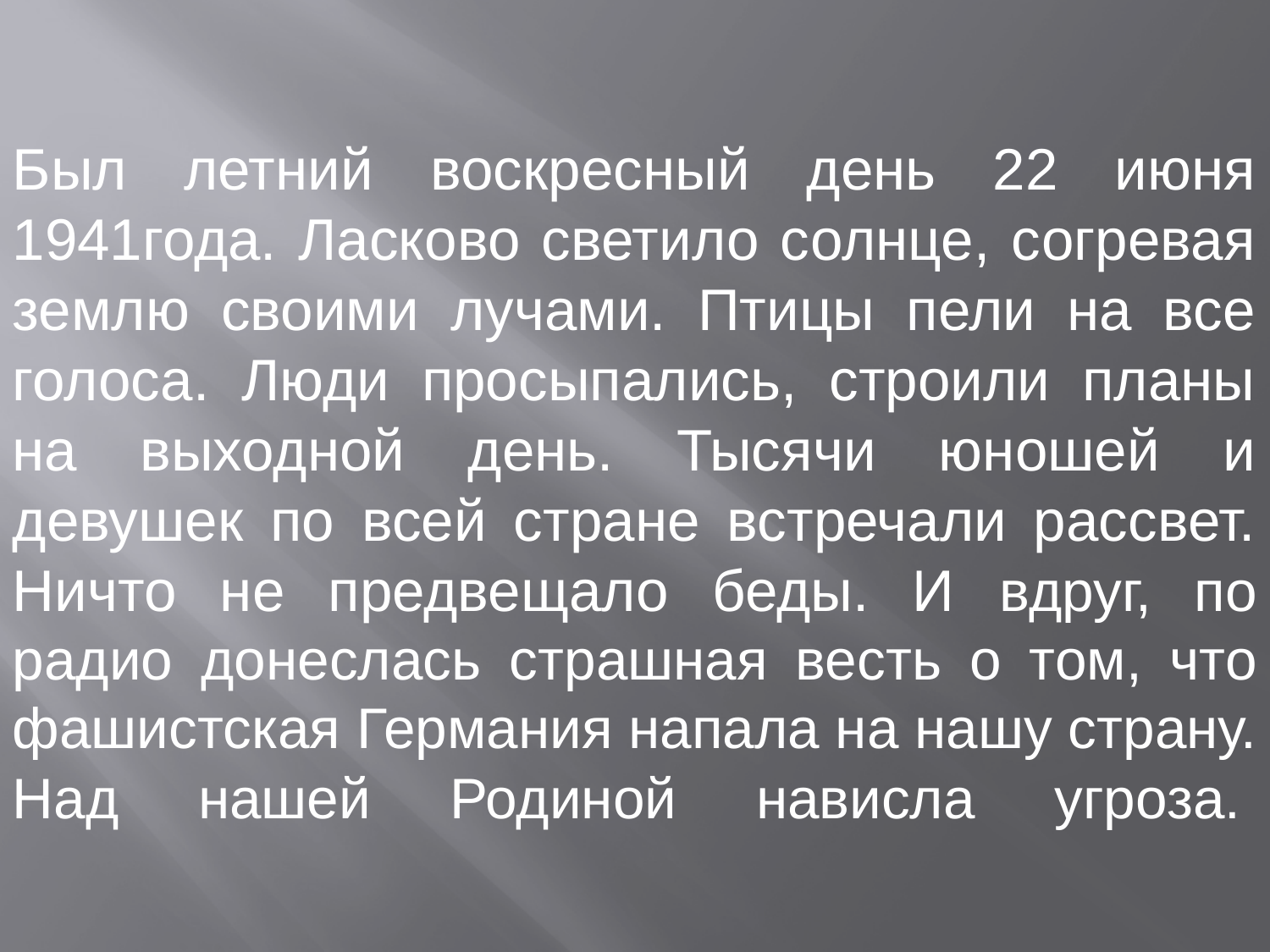

# Был летний воскресный день 22 июня 1941года. Ласково светило солнце, согревая землю своими лучами. Птицы пели на все голоса. Люди просыпались, строили планы на выходной день. Тысячи юношей и девушек по всей стране встречали рассвет. Ничто не предвещало беды. И вдруг, по радио донеслась страшная весть о том, что фашистская Германия напала на нашу страну. Над нашей Родиной нависла угроза.